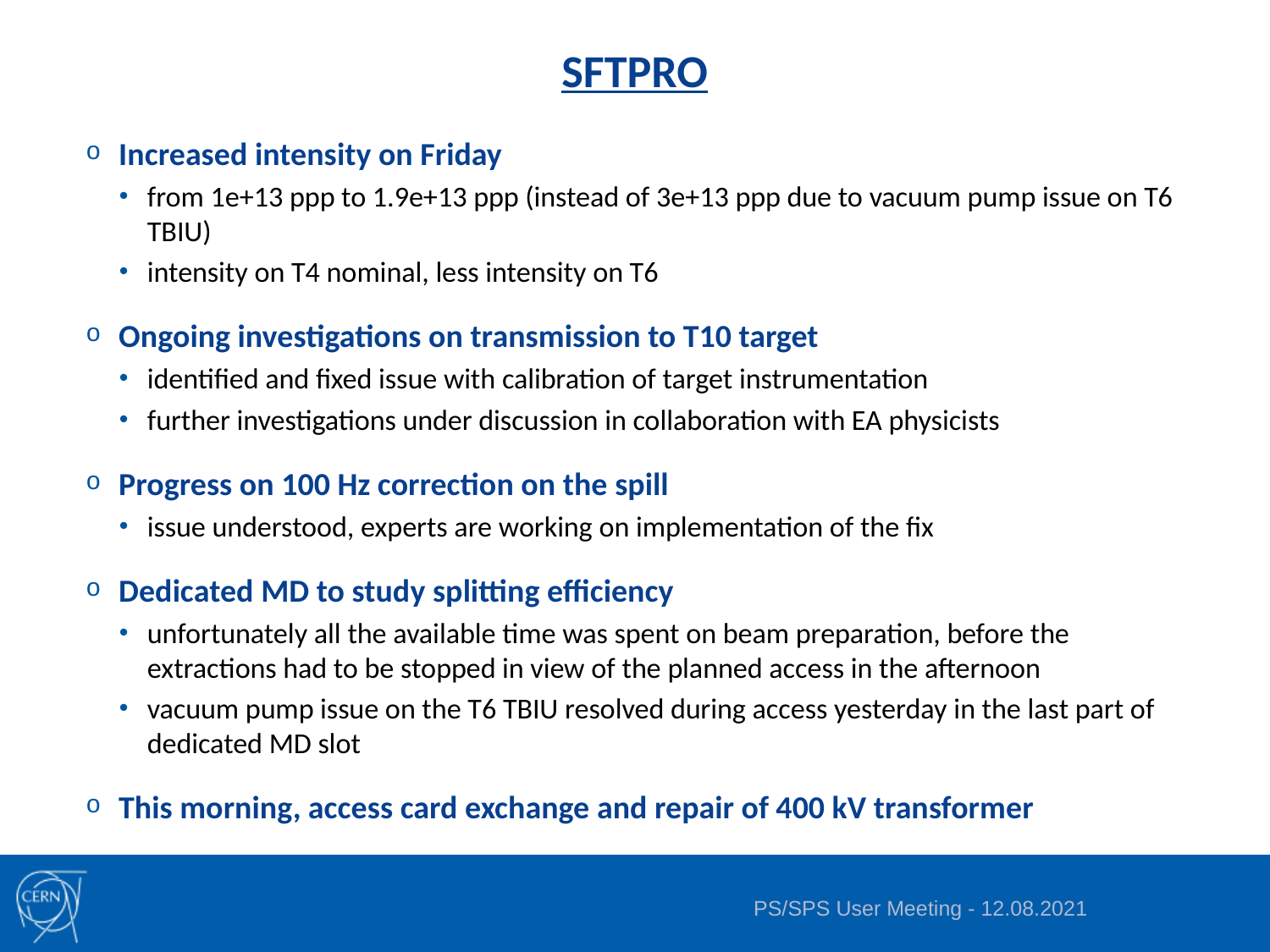

# SFTPRO
Increased intensity on Friday
from 1e+13 ppp to 1.9e+13 ppp (instead of 3e+13 ppp due to vacuum pump issue on T6 TBIU)
intensity on T4 nominal, less intensity on T6
Ongoing investigations on transmission to T10 target
identified and fixed issue with calibration of target instrumentation
further investigations under discussion in collaboration with EA physicists
Progress on 100 Hz correction on the spill
issue understood, experts are working on implementation of the fix
Dedicated MD to study splitting efficiency
unfortunately all the available time was spent on beam preparation, before the extractions had to be stopped in view of the planned access in the afternoon
vacuum pump issue on the T6 TBIU resolved during access yesterday in the last part of dedicated MD slot
This morning, access card exchange and repair of 400 kV transformer
PS/SPS User Meeting - 12.08.2021